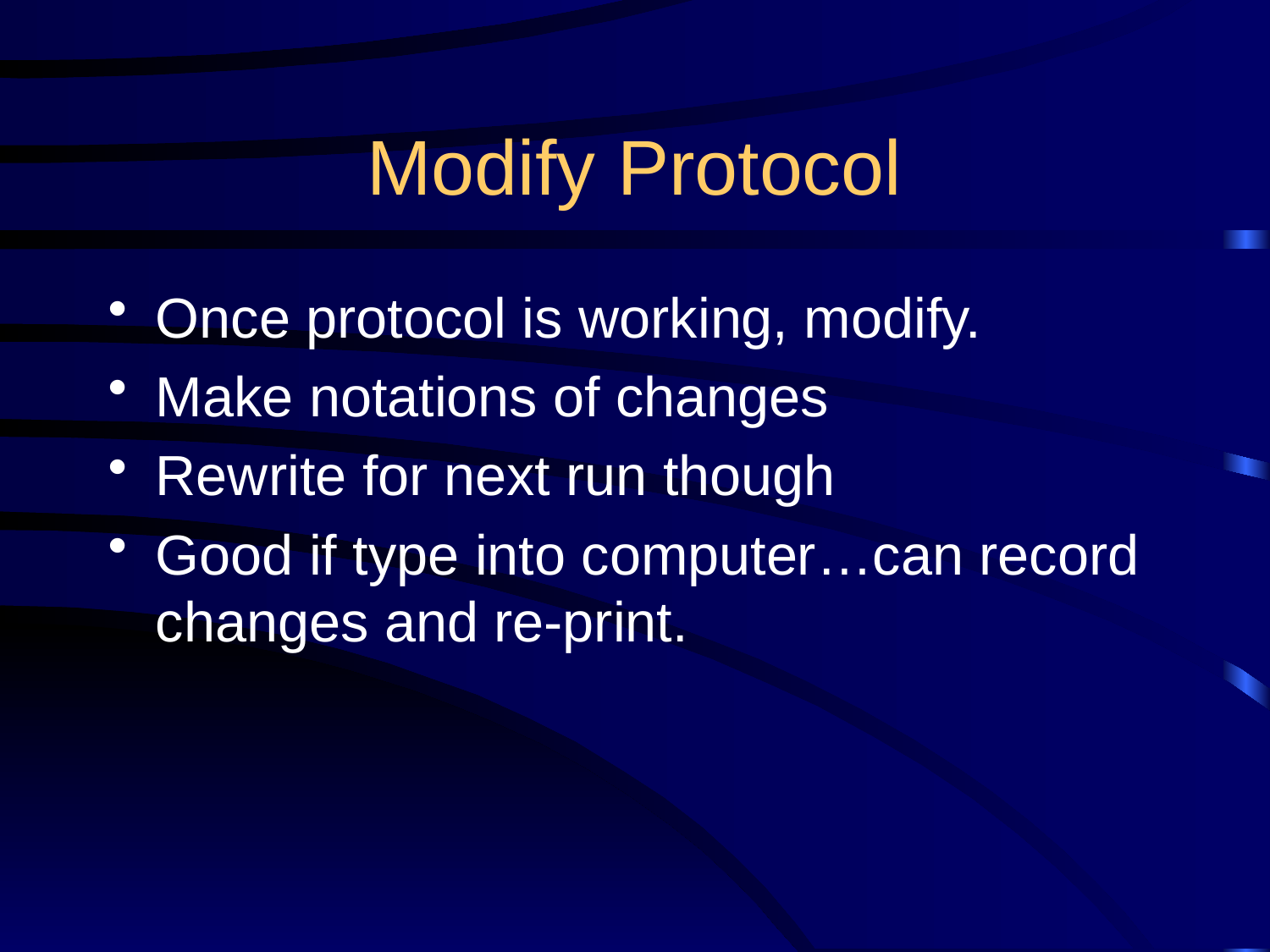

# Modify Protocol
Once protocol is working, modify.
Make notations of changes
Rewrite for next run though
Good if type into computer…can record changes and re-print.